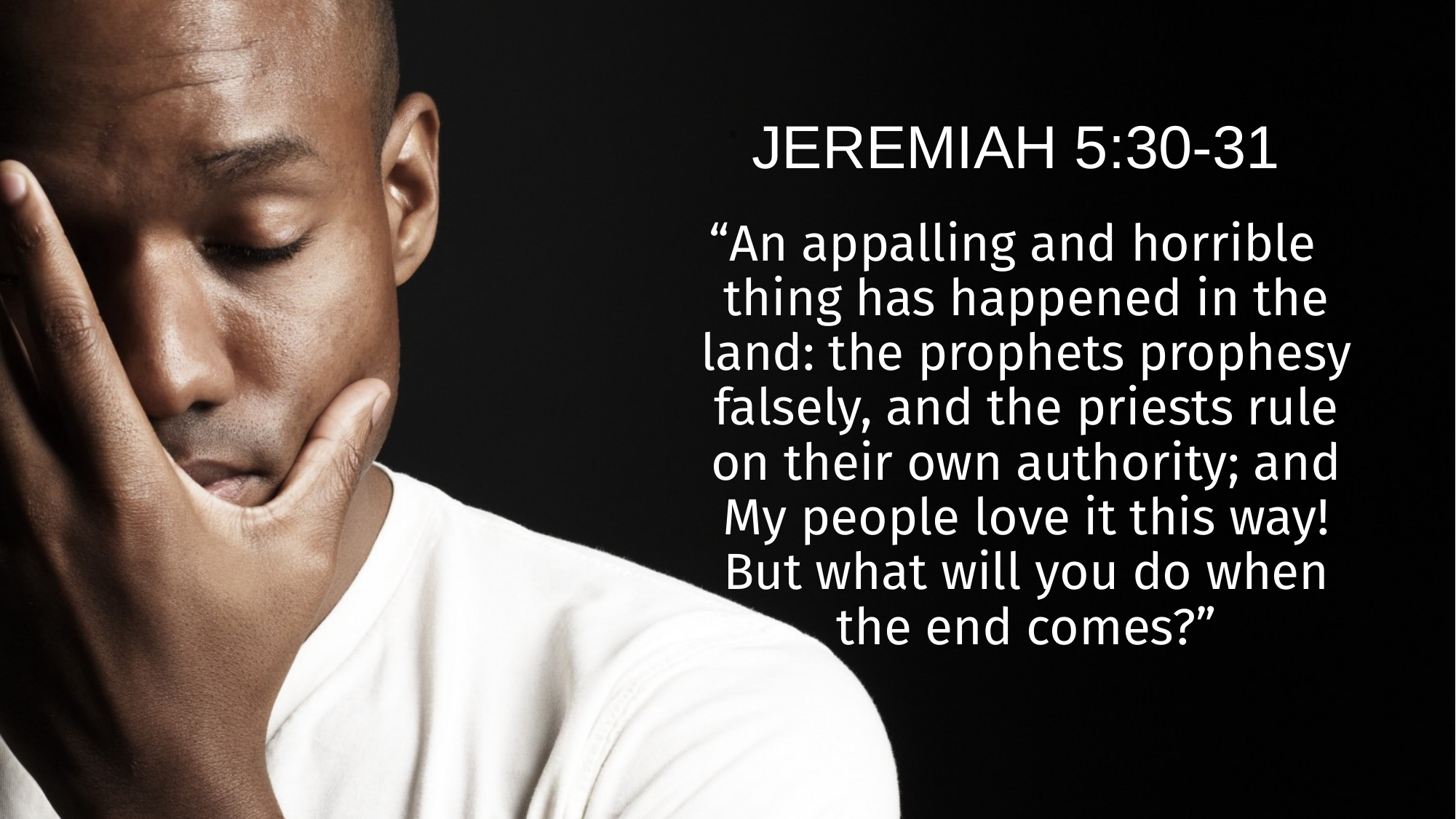

# Jeremiah 5:30-31
“An appalling and horrible thing has happened in the land: the prophets prophesy falsely, and the priests rule on their own authority; and My people love it this way! But what will you do when the end comes?”